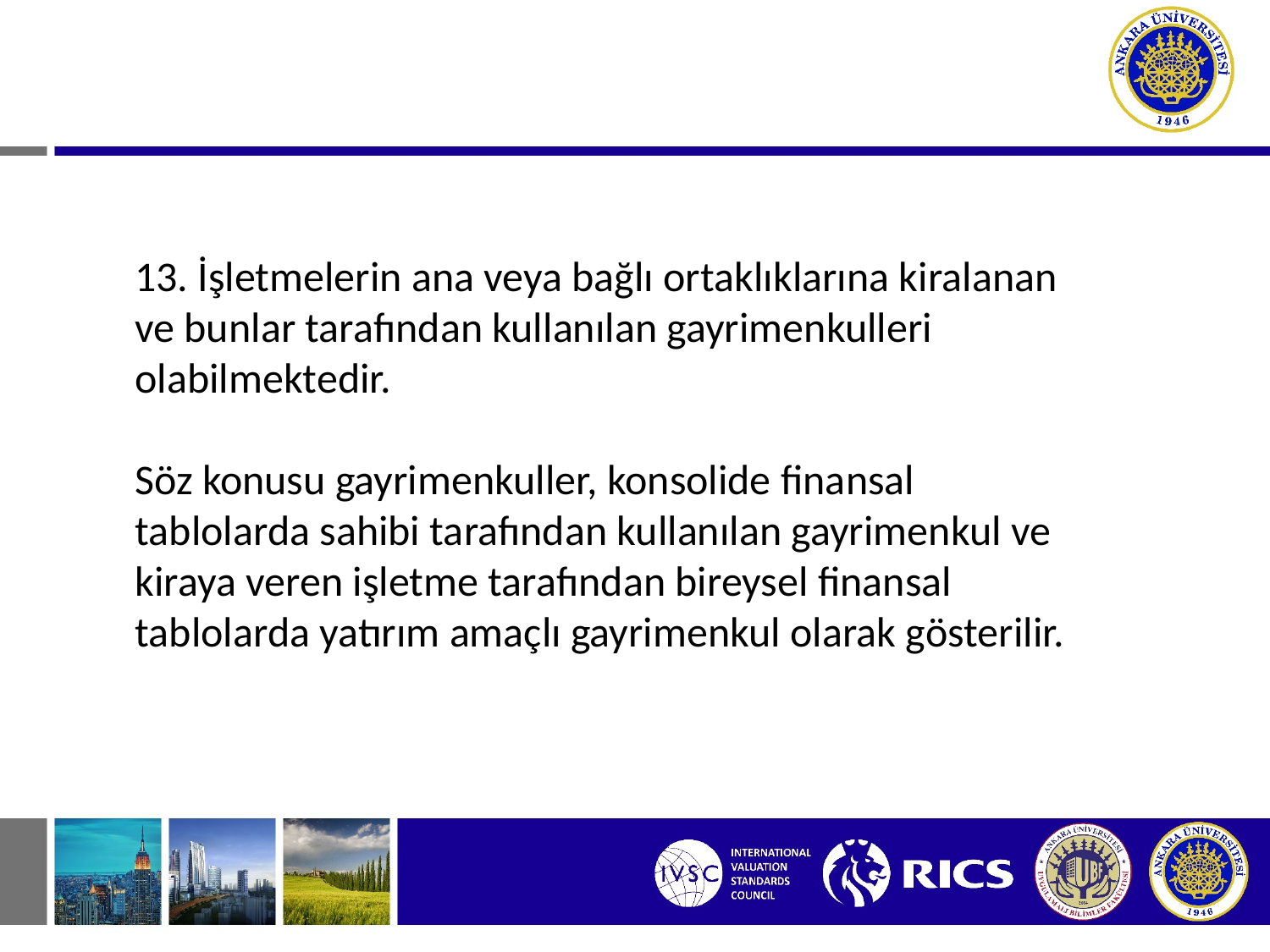

13. İşletmelerin ana veya bağlı ortaklıklarına kiralanan ve bunlar tarafından kullanılan gayrimenkulleri olabilmektedir.

Söz konusu gayrimenkuller, konsolide finansal tablolarda sahibi tarafından kullanılan gayrimenkul ve kiraya veren işletme tarafından bireysel finansal tablolarda yatırım amaçlı gayrimenkul olarak gösterilir.